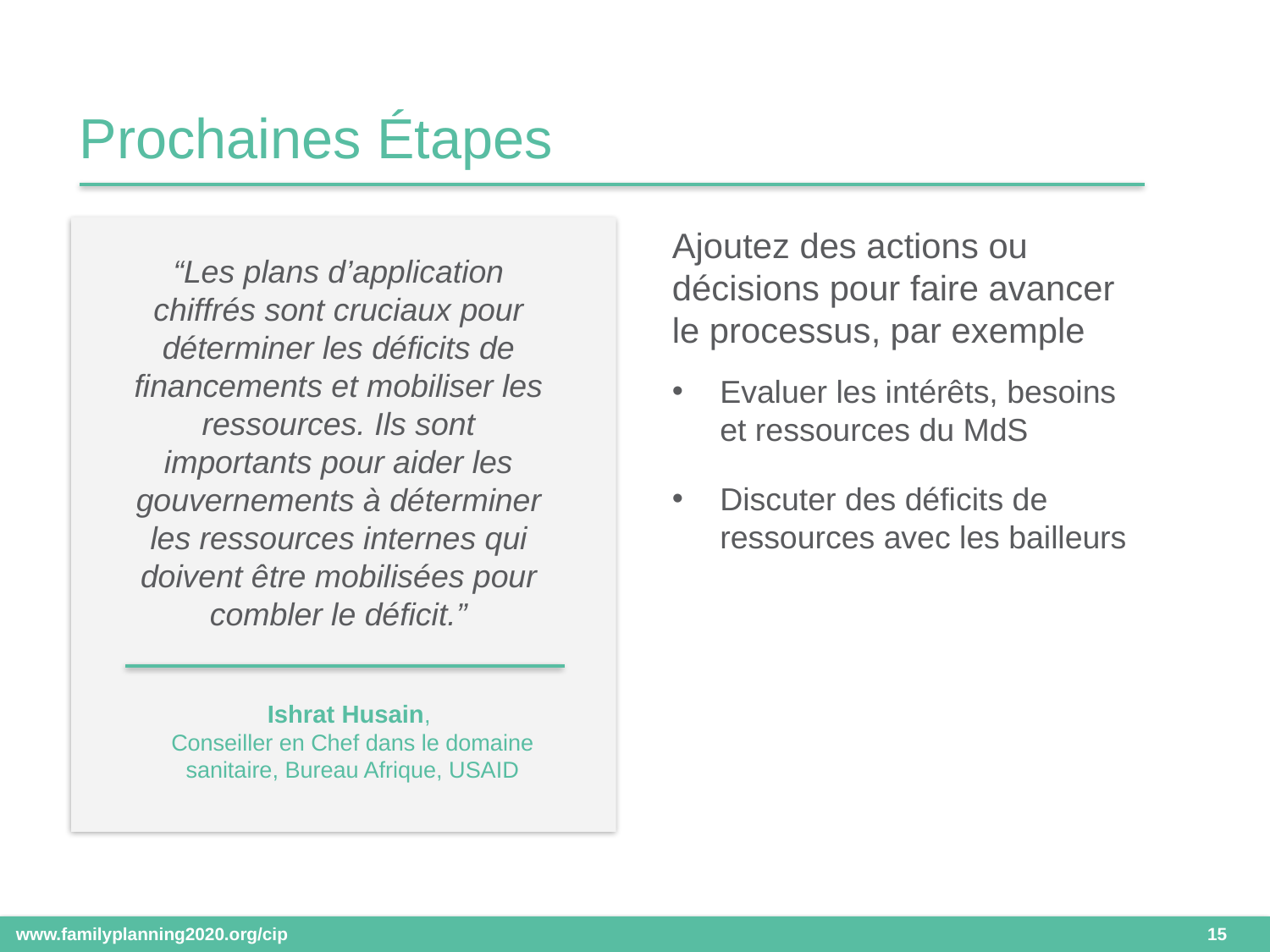

Prochaines Étapes

Ajoutez des actions ou décisions pour faire avancer le processus, par exemple
Evaluer les intérêts, besoins et ressources du MdS
Discuter des déficits de ressources avec les bailleurs
“Les plans d’application chiffrés sont cruciaux pour déterminer les déficits de financements et mobiliser les ressources. Ils sont importants pour aider les gouvernements à déterminer les ressources internes qui doivent être mobilisées pour combler le déficit.”
Ishrat Husain,
Conseiller en Chef dans le domaine sanitaire, Bureau Afrique, USAID

 15
www.familyplanning2020.org/cip